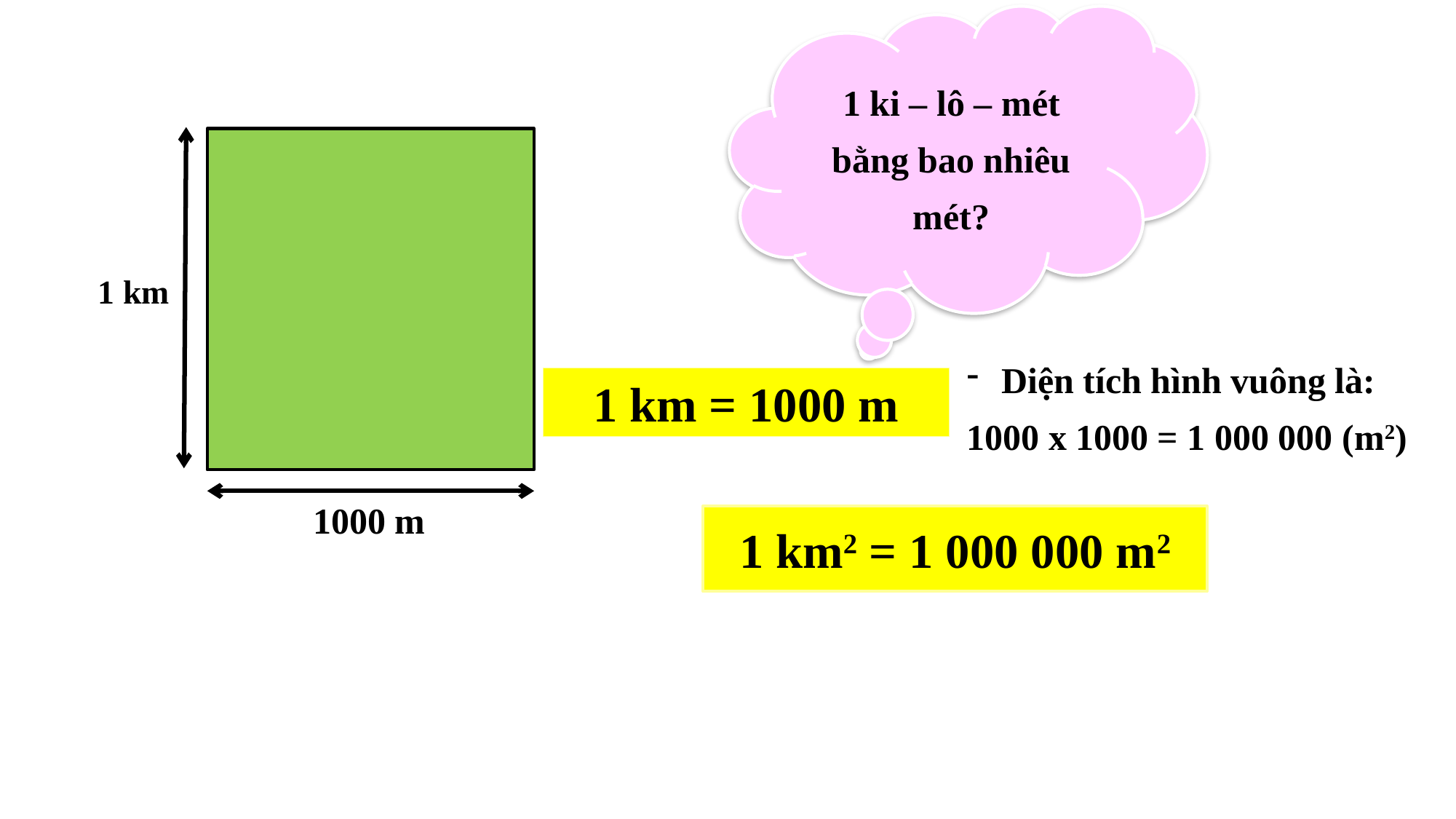

1 ki – lô – mét bằng bao nhiêu mét?
1 km

 Diện tích hình vuông là:
1000 x 1000 = 1 000 000 (m2)

1 km = 1000 m
1000 m
1 km2 = 1 000 000 m2